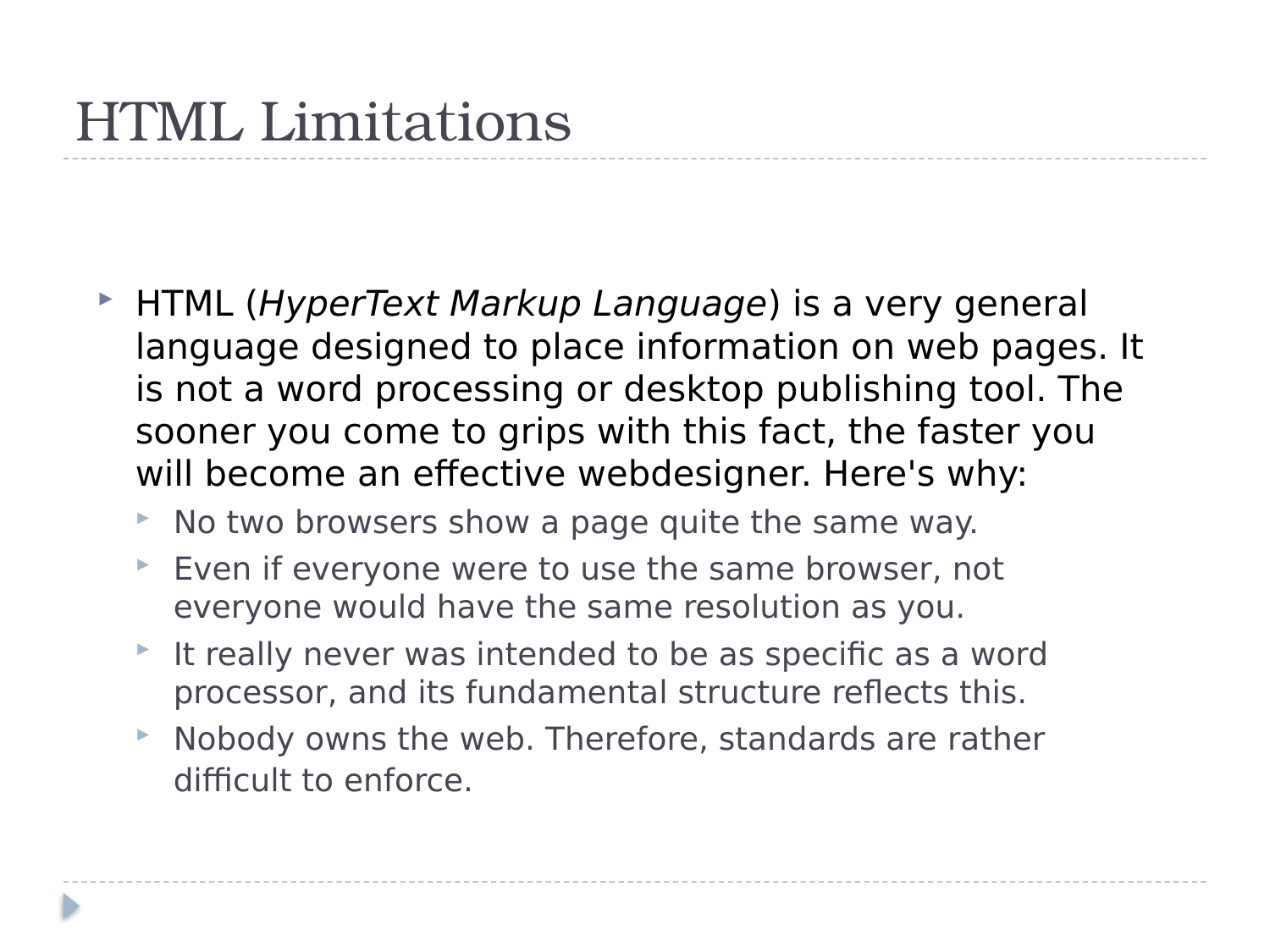

# HTML Limitations
HTML (HyperText Markup Language) is a very general language designed to place information on web pages. It is not a word processing or desktop publishing tool. The sooner you come to grips with this fact, the faster you will become an effective webdesigner. Here's why:
No two browsers show a page quite the same way.
Even if everyone were to use the same browser, not everyone would have the same resolution as you.
It really never was intended to be as specific as a word processor, and its fundamental structure reflects this.
Nobody owns the web. Therefore, standards are rather difficult to enforce.